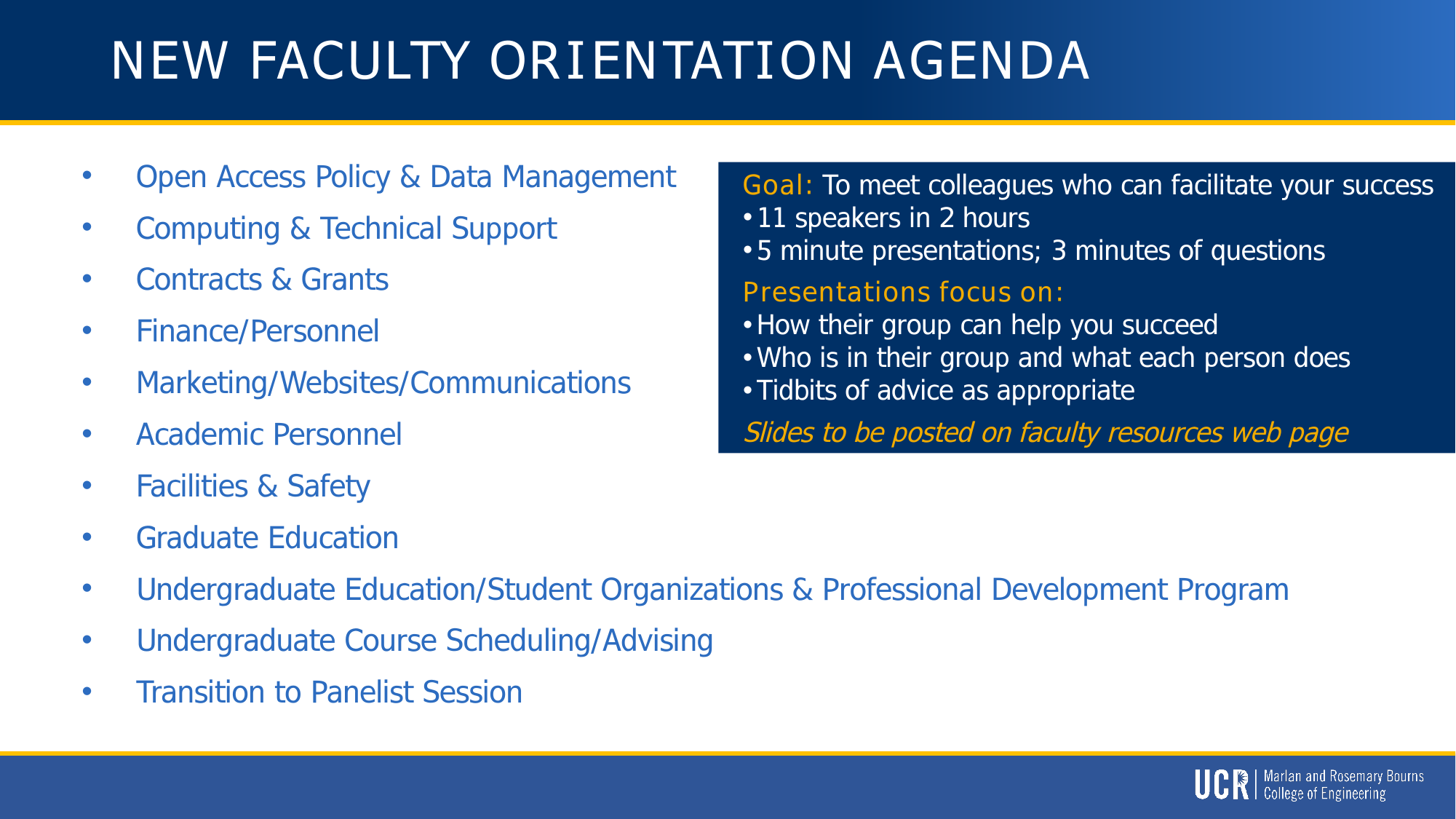

# NEW FACULTY ORIENTATION AGENDA
Open Access Policy & Data Management
Computing & Technical Support
Contracts & Grants
Finance/Personnel
Marketing/Websites/Communications
Academic Personnel
Facilities & Safety
Graduate Education
Undergraduate Education/Student Organizations & Professional Development Program
Undergraduate Course Scheduling/Advising
Transition to Panelist Session
Goal: To meet colleagues who can facilitate your success
11 speakers in 2 hours
5 minute presentations; 3 minutes of questions
Presentations focus on:
How their group can help you succeed
Who is in their group and what each person does
Tidbits of advice as appropriate
Slides to be posted on faculty resources web page